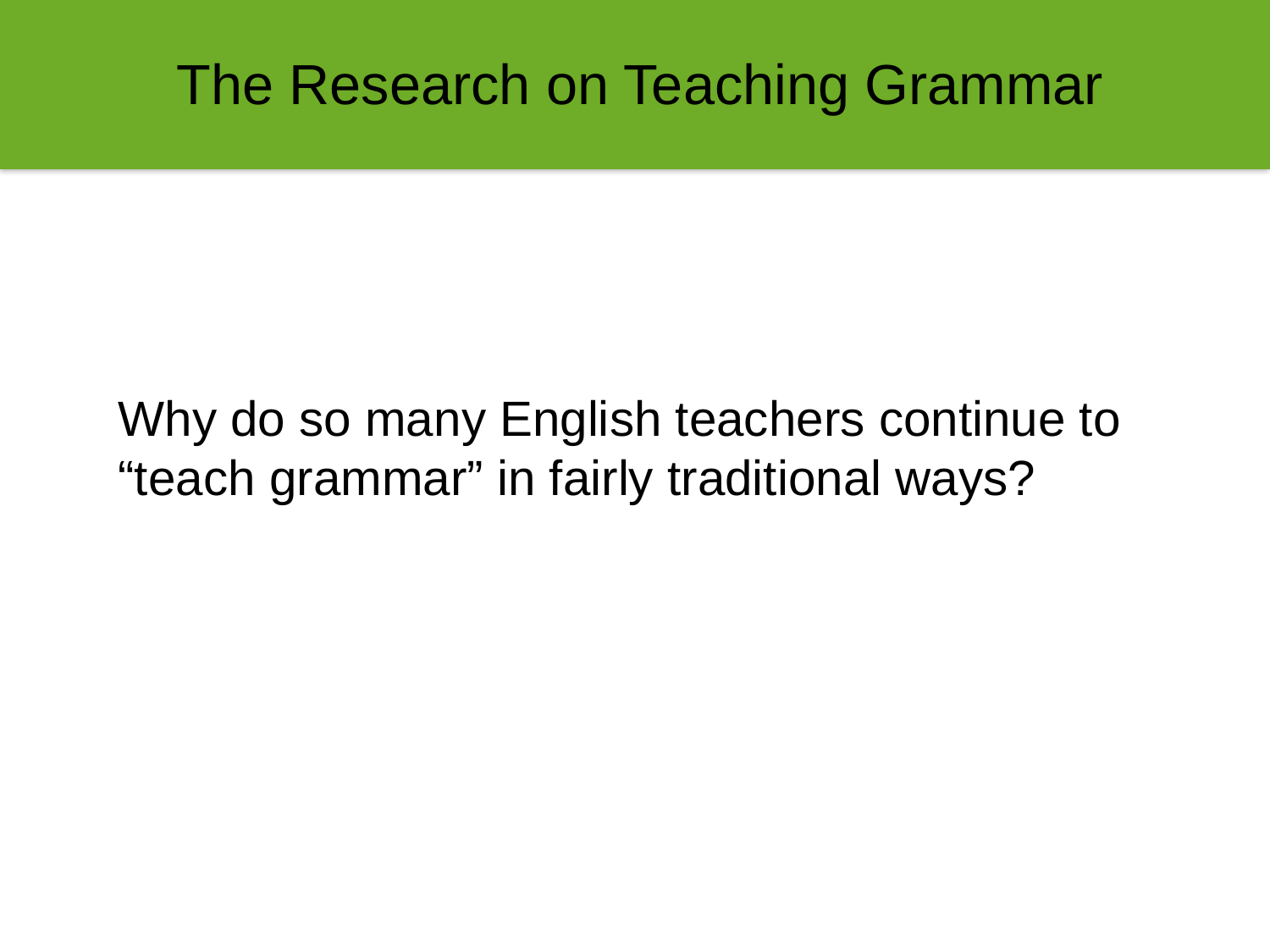

The Research on Teaching Grammar
Why do so many English teachers continue to “teach grammar” in fairly traditional ways?